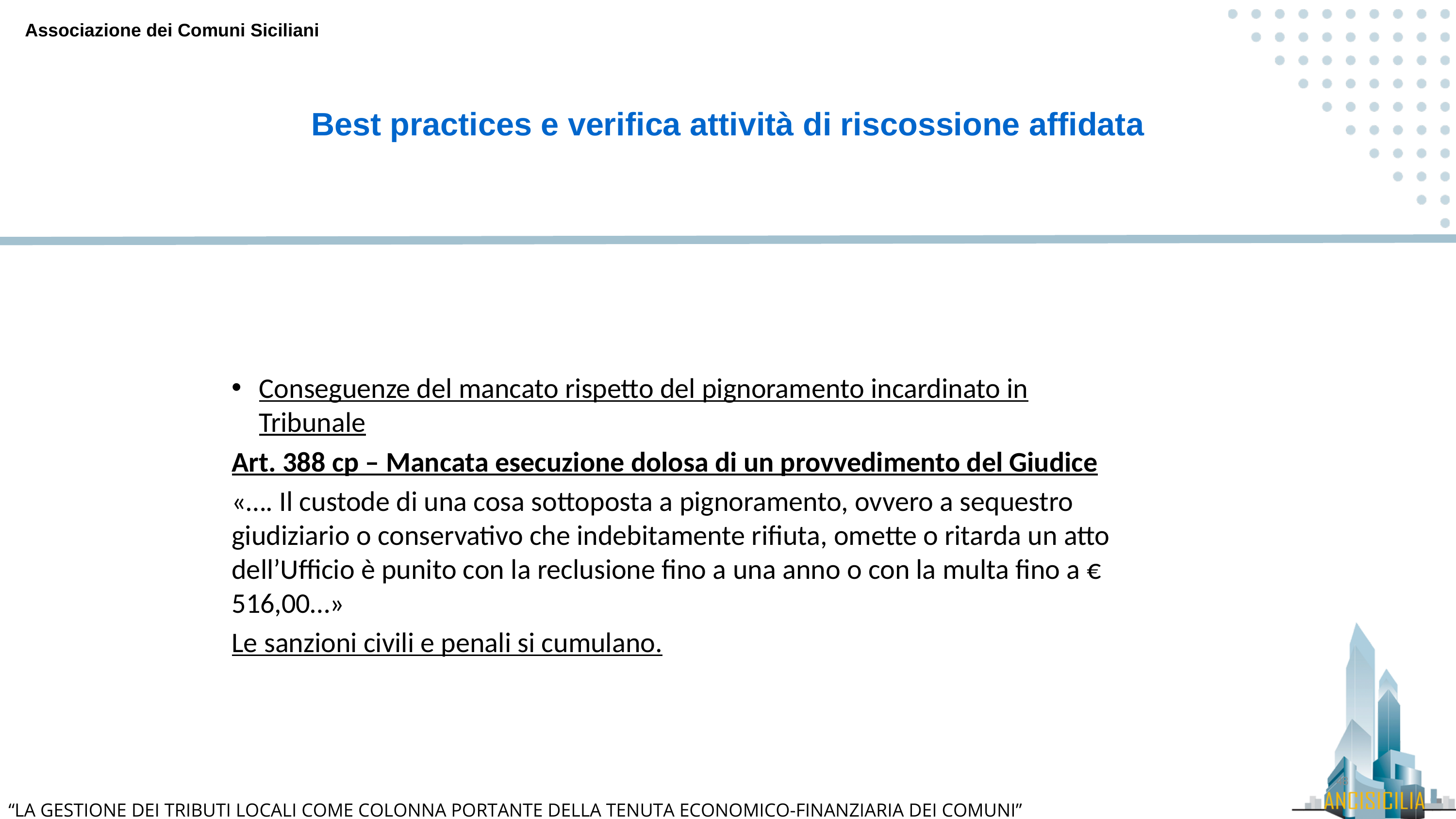

Best practices e verifica attività di riscossione affidata
Conseguenze del mancato rispetto del pignoramento incardinato in Tribunale
Art. 388 cp – Mancata esecuzione dolosa di un provvedimento del Giudice
«…. Il custode di una cosa sottoposta a pignoramento, ovvero a sequestro giudiziario o conservativo che indebitamente rifiuta, omette o ritarda un atto dell’Ufficio è punito con la reclusione fino a una anno o con la multa fino a € 516,00…»
Le sanzioni civili e penali si cumulano.
48